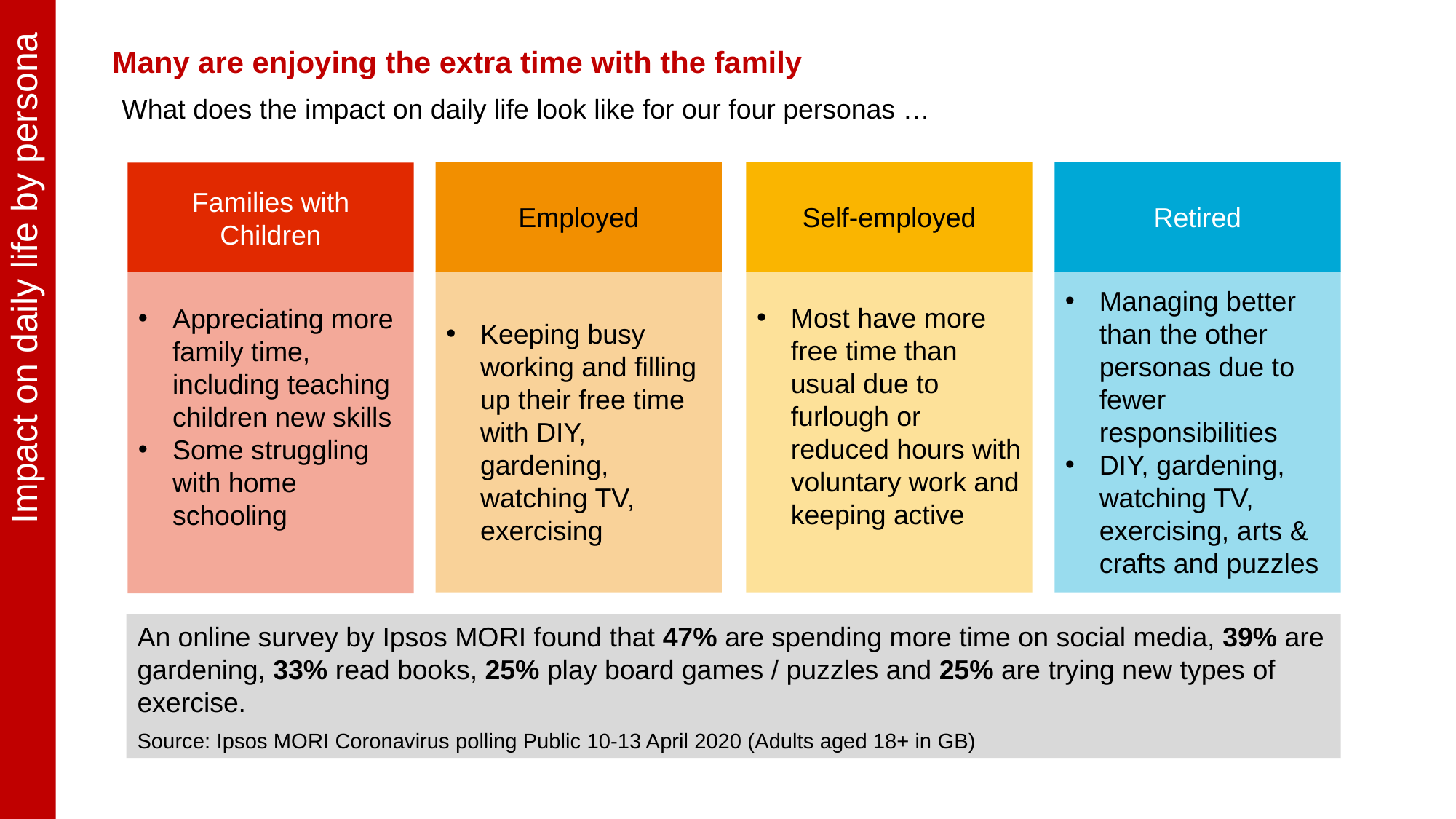

Impact on daily life by persona
Many are enjoying the extra time with the family
What does the impact on daily life look like for our four personas …
Employed
Self-employed
Retired
Families with Children
Keeping busy working and filling up their free time with DIY, gardening, watching TV, exercising
Most have more free time than usual due to furlough or reduced hours with voluntary work and keeping active

Managing better than the other personas due to fewer responsibilities
DIY, gardening, watching TV, exercising, arts & crafts and puzzles
Appreciating more family time, including teaching children new skills
Some struggling with home schooling

An online survey by Ipsos MORI found that 47% are spending more time on social media, 39% are gardening, 33% read books, 25% play board games / puzzles and 25% are trying new types of exercise.
Source: Ipsos MORI Coronavirus polling Public 10-13 April 2020 (Adults aged 18+ in GB)